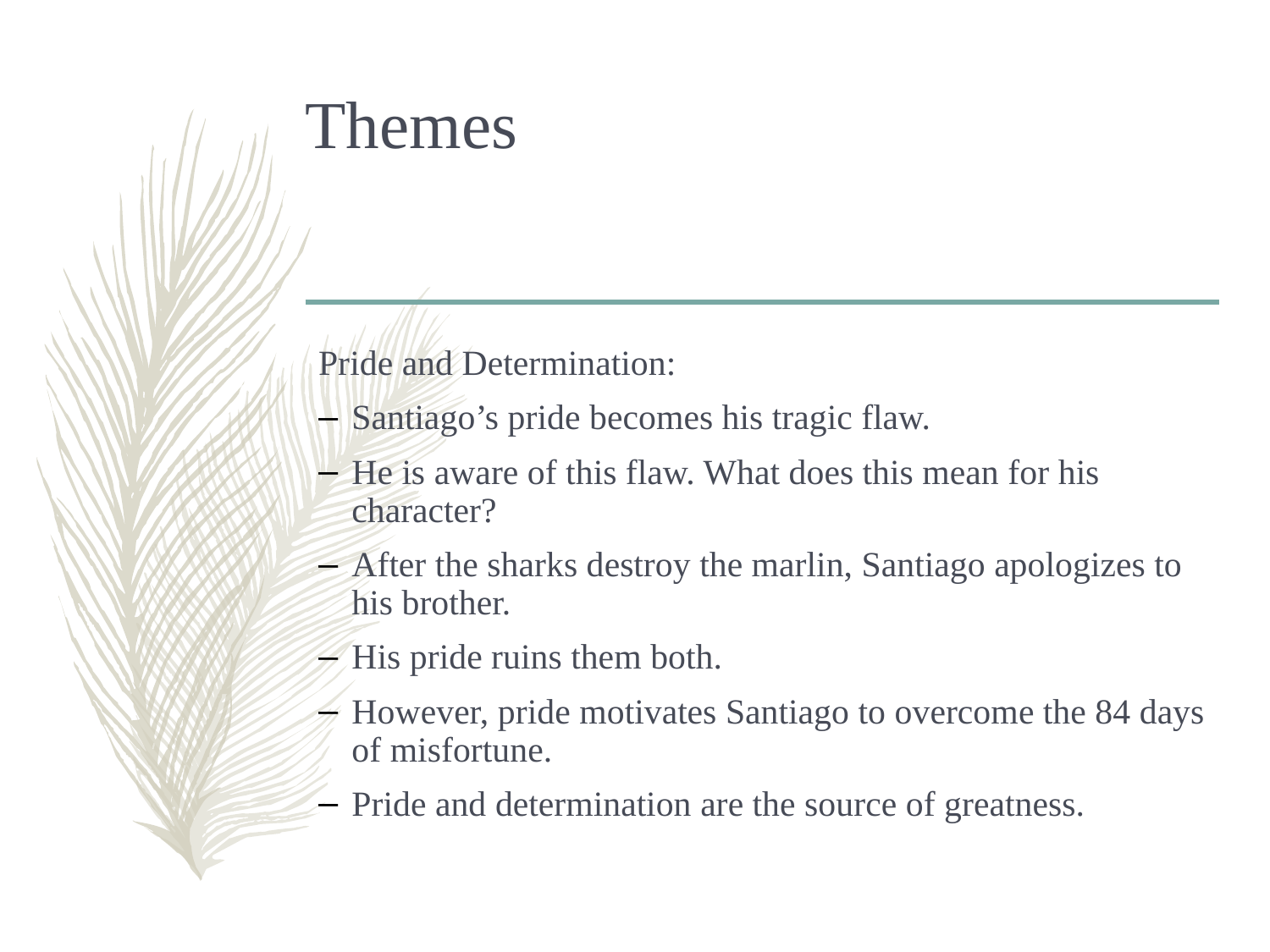

# Themes
Pride and Determination:
Santiago’s pride becomes his tragic flaw.
He is aware of this flaw. What does this mean for his character?
After the sharks destroy the marlin, Santiago apologizes to his brother.
His pride ruins them both.
However, pride motivates Santiago to overcome the 84 days of misfortune.
Pride and determination are the source of greatness.